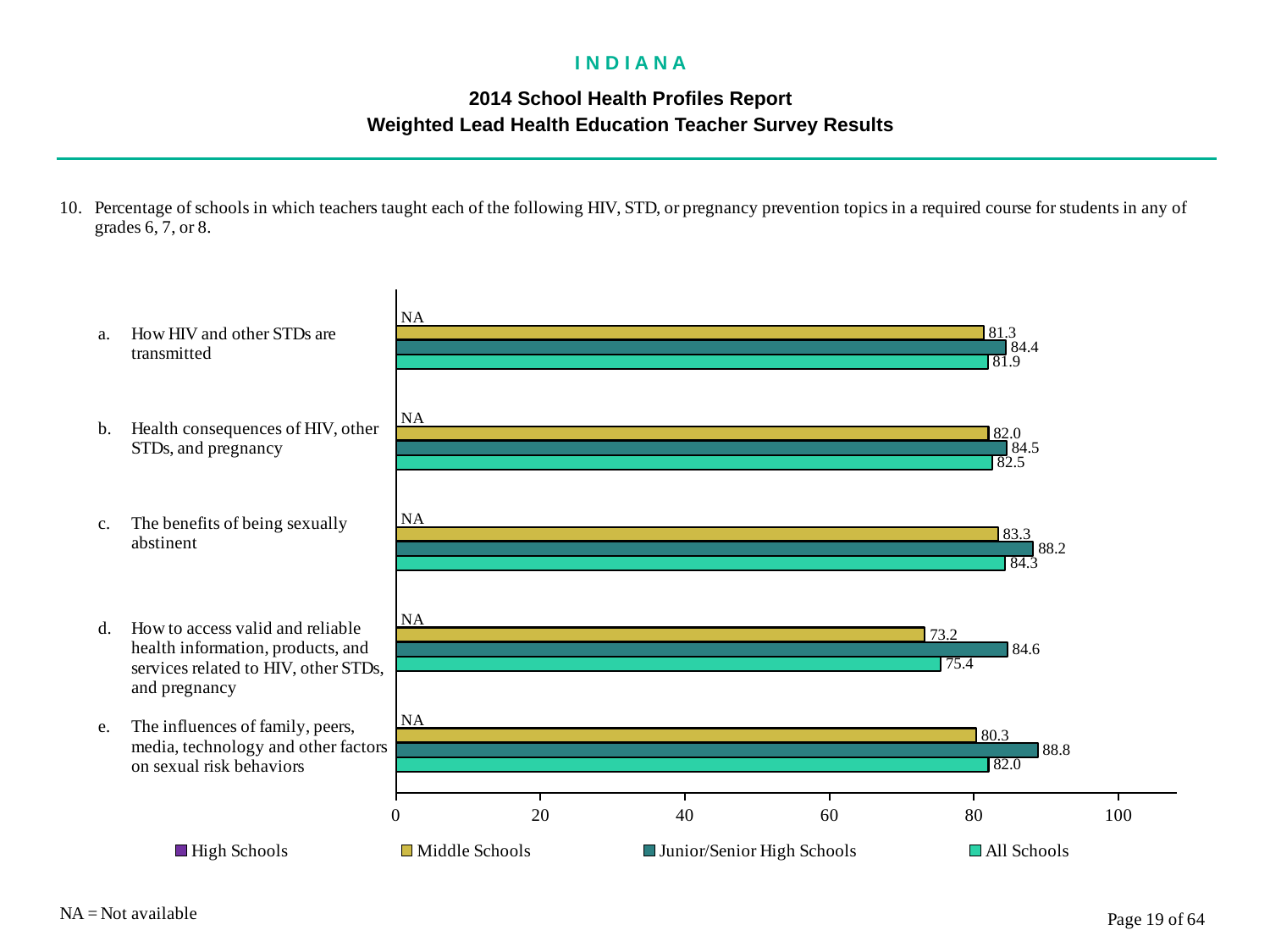

I N D I A N A
2014 School Health Profiles Report
Weighted Lead Health Education Teacher Survey Results

### Chart

| Category | All Schools | Junior/Senior High Schools | Middle Schools | High Schools |
|---|---|---|---|---|
| The influences of family, peers, media, technology and other factors on sexual risk behaviors | 82.0 | 88.8 | 80.3 | 0.0009 |
| How to access valid and reliable health information, products, and services related to HIV, other STDs, and pregnancy | 75.4 | 84.6 | 73.2 | 0.0009 |
| The benefits of being sexually abstinent | 84.3 | 88.2 | 83.3 | 0.0009 |
| Health consequences of HIV, other STDs, and pregnancy | 82.5 | 84.5 | 82.0 | 0.0009 |
| How HIV and other STDs are transmitted | 81.9 | 84.4 | 81.3 | 0.0009 |